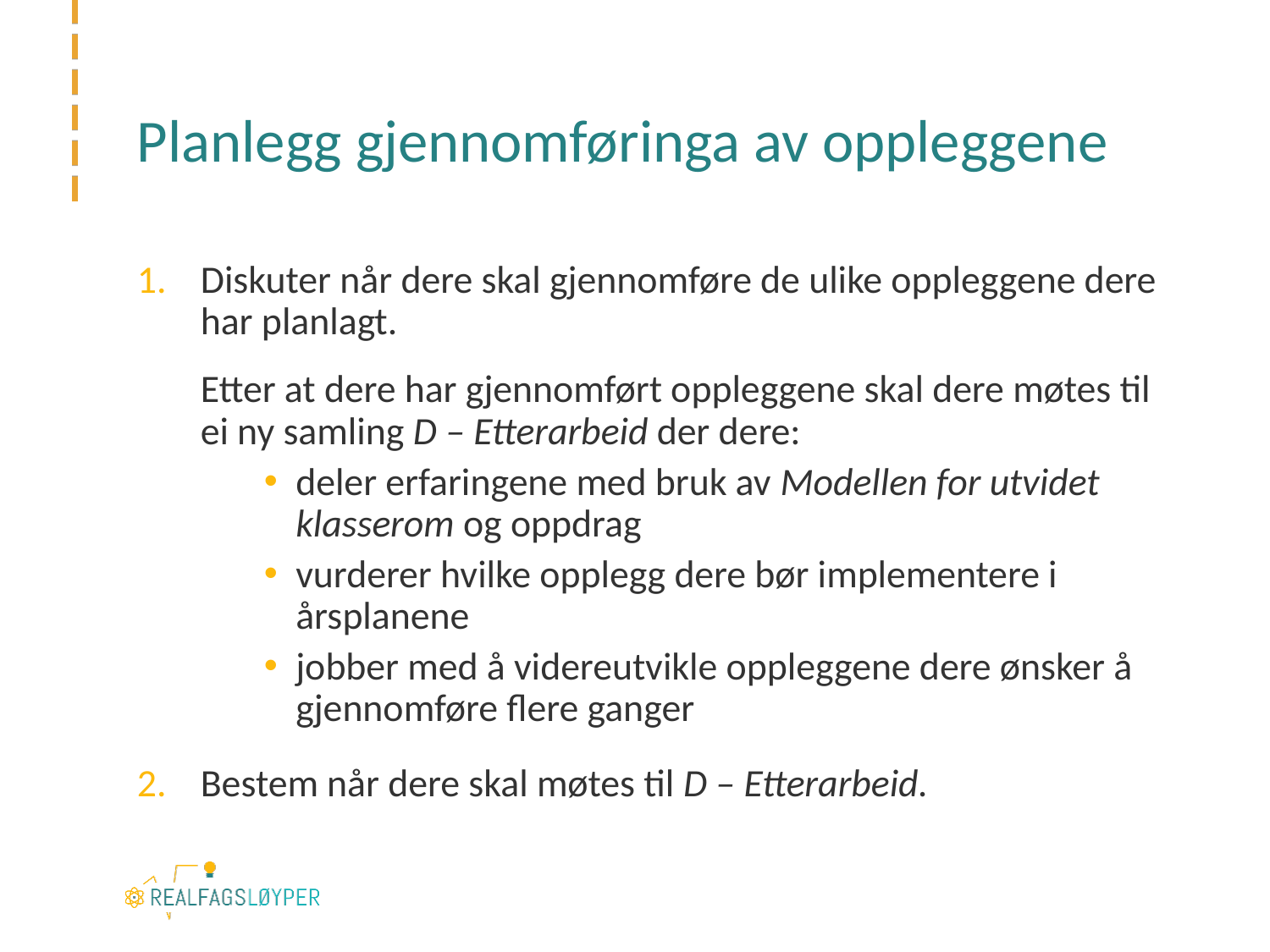

# Planlegg gjennomføringa av oppleggene
Diskuter når dere skal gjennomføre de ulike oppleggene dere har planlagt.
Etter at dere har gjennomført oppleggene skal dere møtes til ei ny samling D – Etterarbeid der dere:
deler erfaringene med bruk av Modellen for utvidet klasserom og oppdrag
vurderer hvilke opplegg dere bør implementere i årsplanene
jobber med å videreutvikle oppleggene dere ønsker å gjennomføre flere ganger
Bestem når dere skal møtes til D – Etterarbeid.